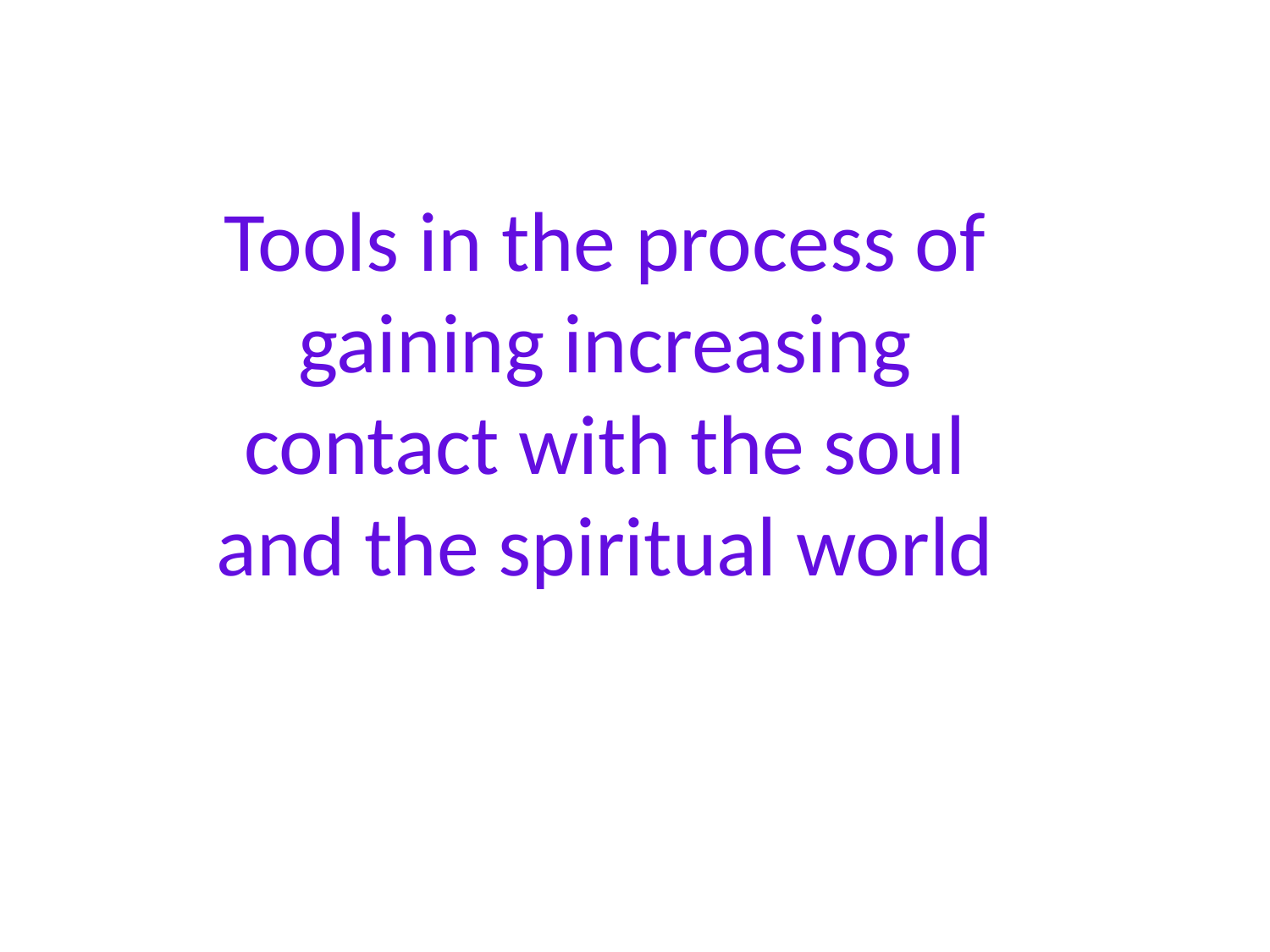

Tools in the process of gaining increasing contact with the soul and the spiritual world